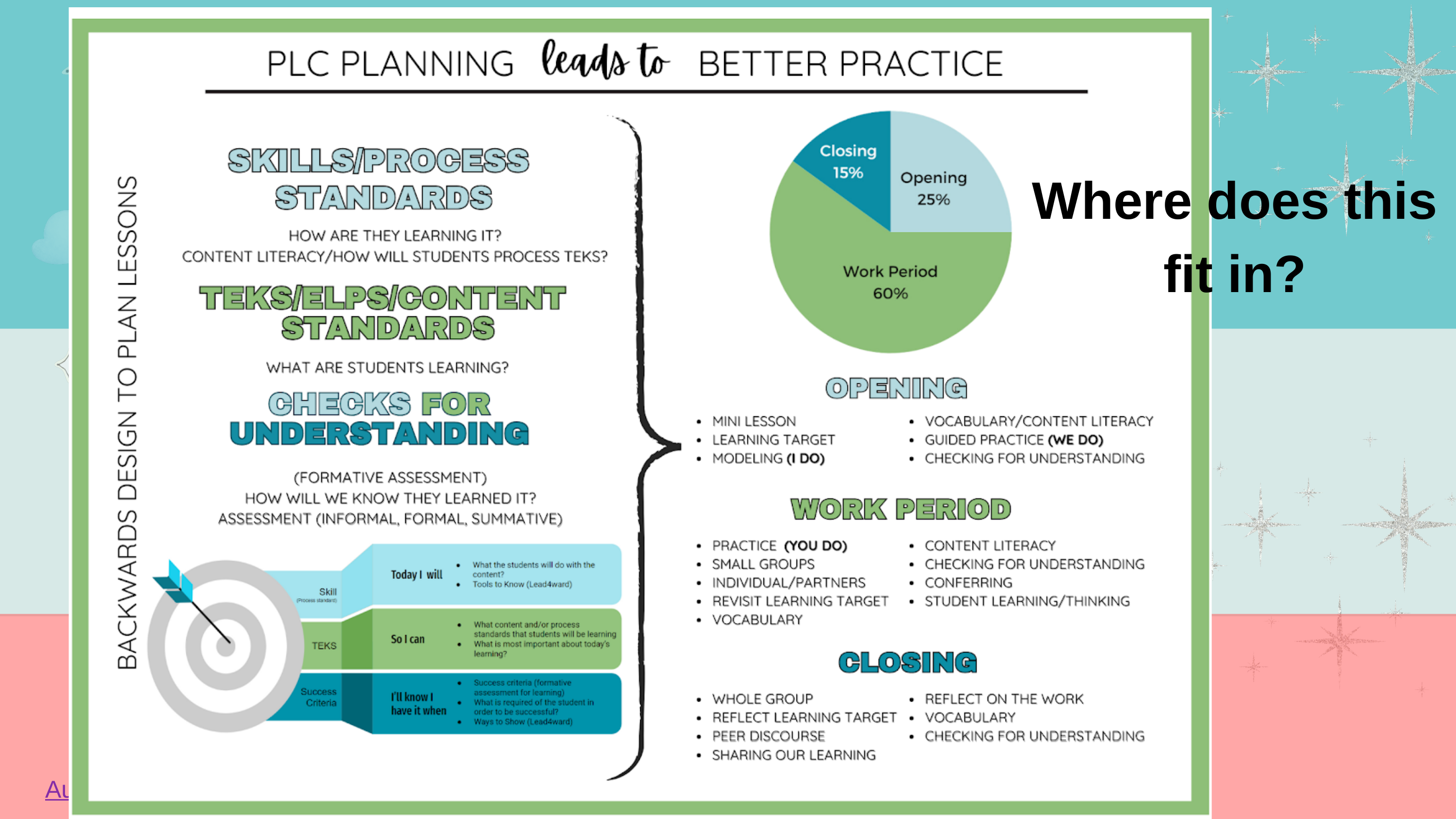

Where does this fit in?

Author’s website